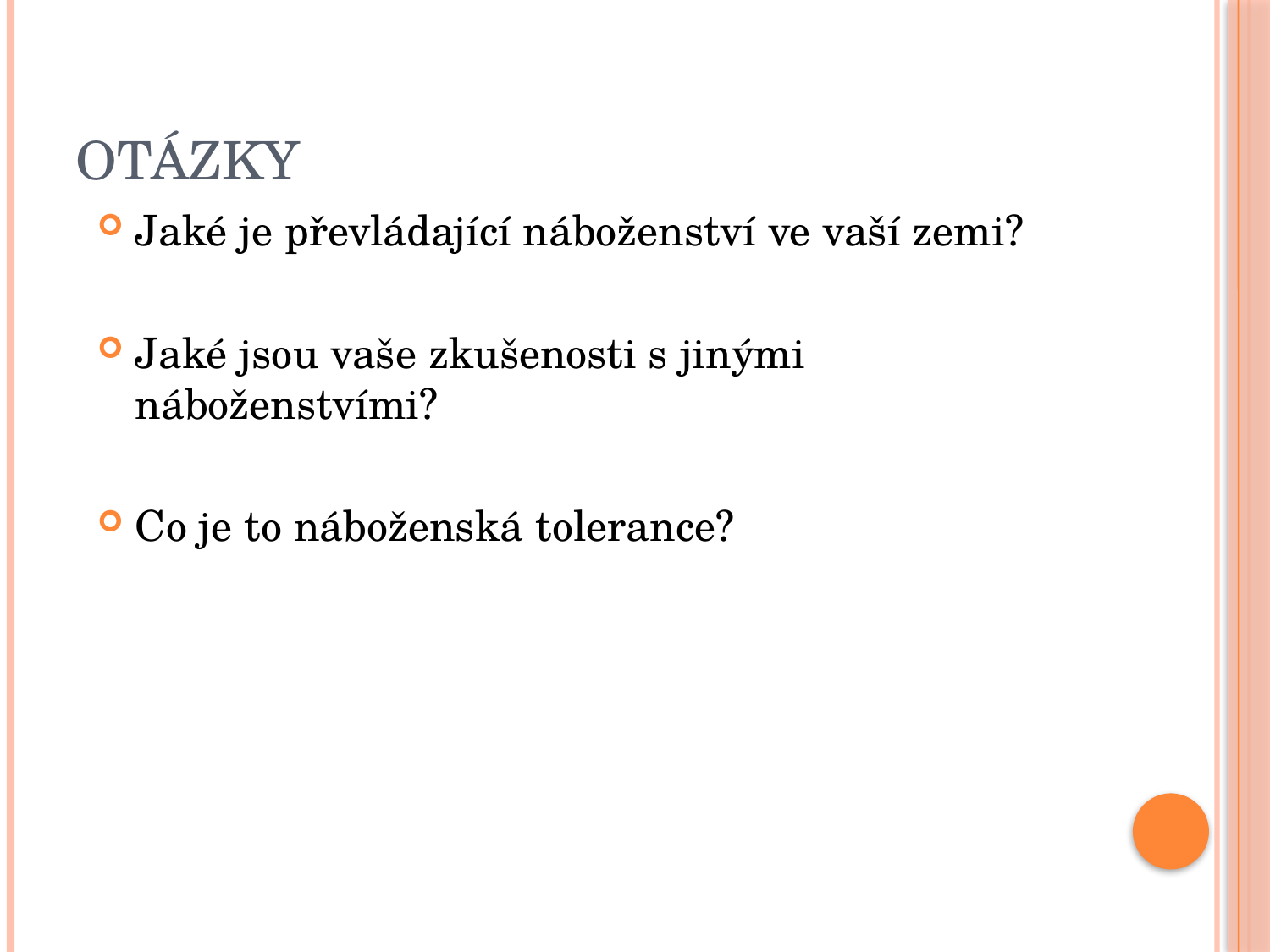

# Otázky
Jaké je převládající náboženství ve vaší zemi?

Jaké jsou vaše zkušenosti s jinými náboženstvími?

Co je to náboženská tolerance?